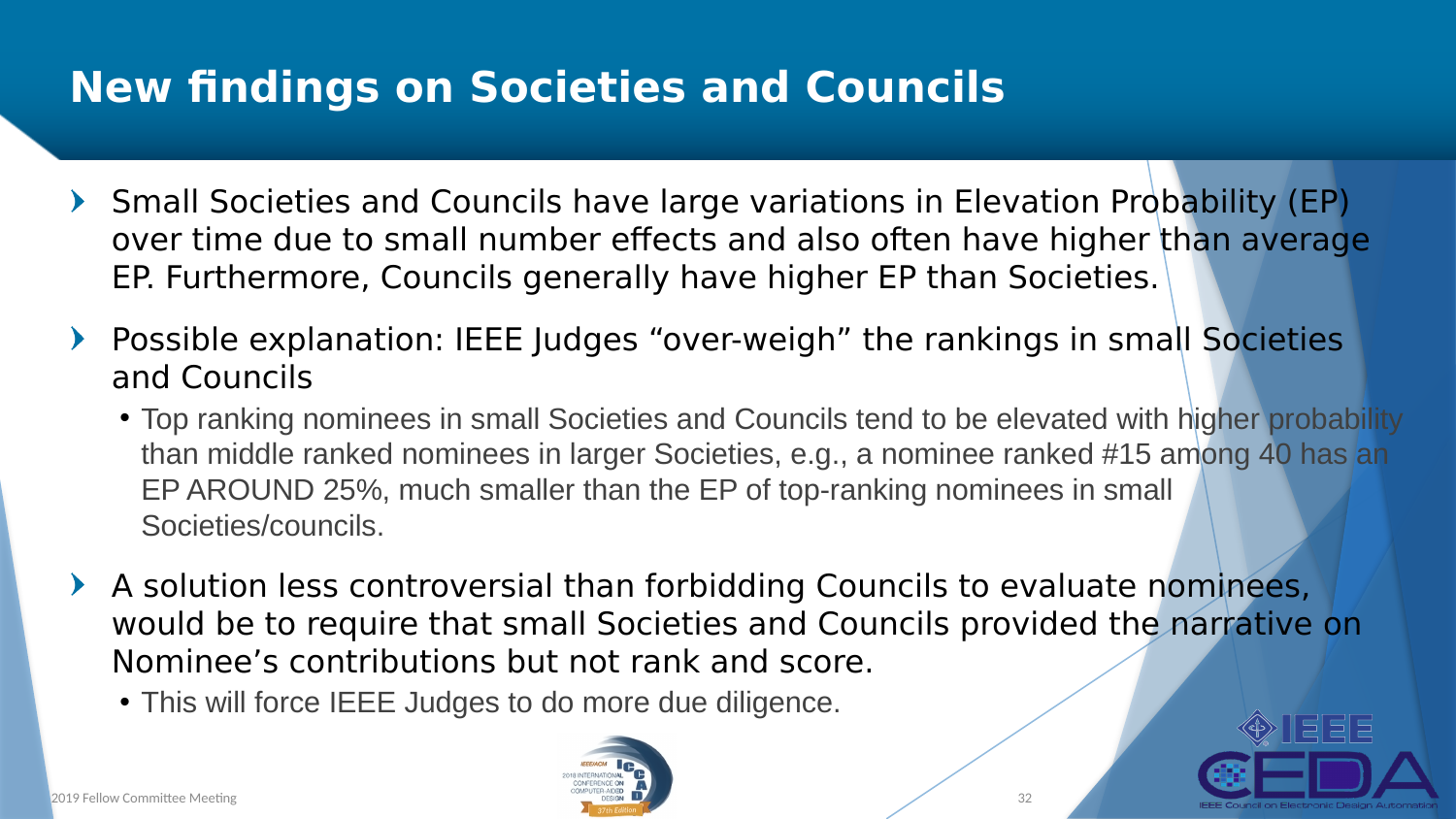

# New findings on Societies and Councils
Small Societies and Councils have large variations in Elevation Probability (EP) over time due to small number effects and also often have higher than average EP. Furthermore, Councils generally have higher EP than Societies.
Possible explanation: IEEE Judges “over-weigh” the rankings in small Societies and Councils
Top ranking nominees in small Societies and Councils tend to be elevated with higher probability than middle ranked nominees in larger Societies, e.g., a nominee ranked #15 among 40 has an EP AROUND 25%, much smaller than the EP of top-ranking nominees in small Societies/councils.
A solution less controversial than forbidding Councils to evaluate nominees, would be to require that small Societies and Councils provided the narrative on Nominee’s contributions but not rank and score.
This will force IEEE Judges to do more due diligence.
32
2019 Fellow Committee Meeting